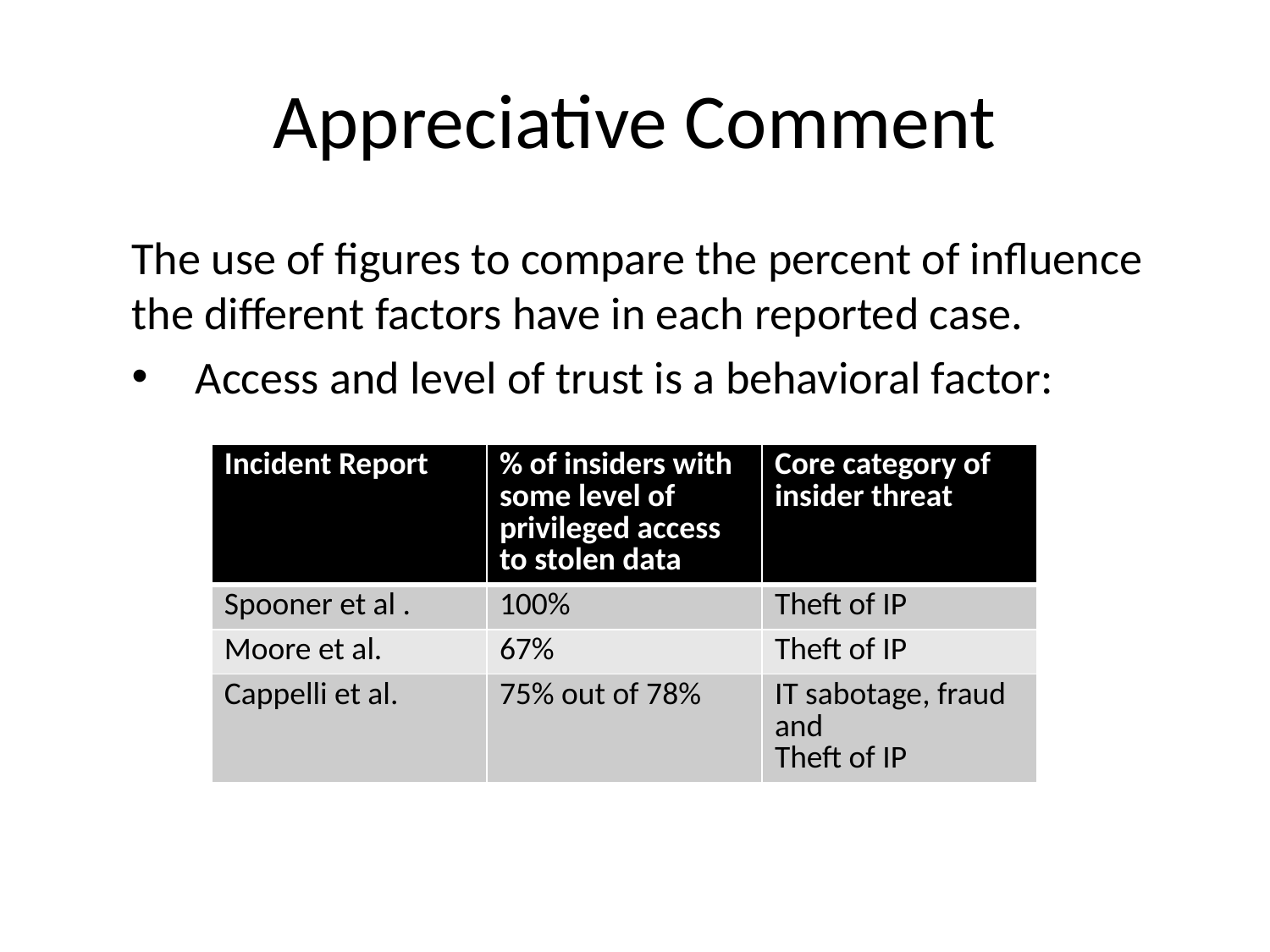

# Appreciative Comment
The use of figures to compare the percent of influence the different factors have in each reported case.
Access and level of trust is a behavioral factor:

| Incident Report | % of insiders with some level of privileged access to stolen data | Core category of insider threat |
| --- | --- | --- |
| Spooner et al . | 100% | Theft of IP |
| Moore et al. | 67% | Theft of IP |
| Cappelli et al. | 75% out of 78% | IT sabotage, fraud and Theft of IP |